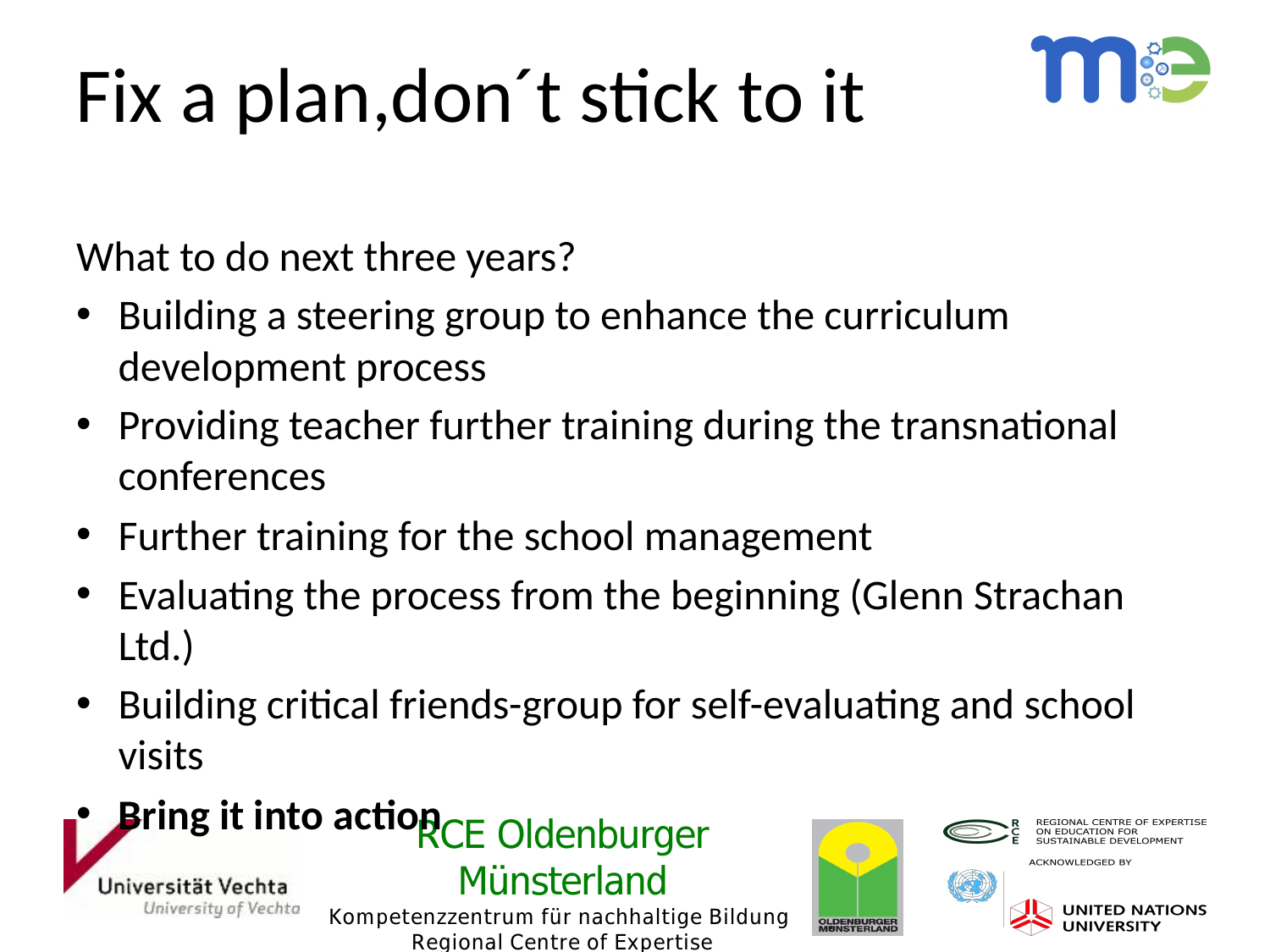

Fix a plan,don´t stick to it
What to do next three years?
Building a steering group to enhance the curriculum development process
Providing teacher further training during the transnational conferences
Further training for the school management
Evaluating the process from the beginning (Glenn Strachan Ltd.)
Building critical friends-group for self-evaluating and school visits
Bring it into action